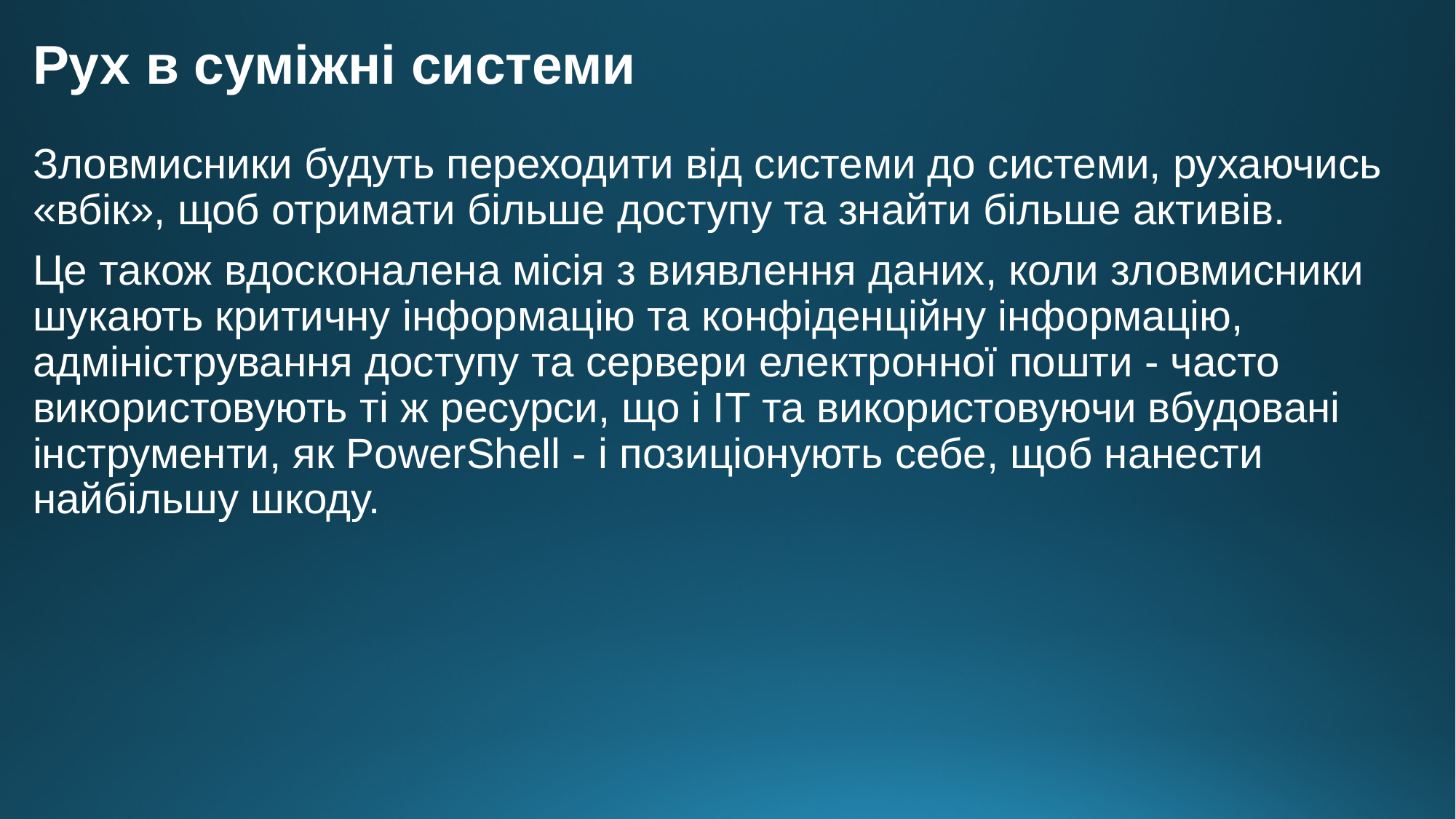

Рух в суміжні системи
Зловмисники будуть переходити від системи до системи, рухаючись «вбік», щоб отримати більше доступу та знайти більше активів.
Це також вдосконалена місія з виявлення даних, коли зловмисники шукають критичну інформацію та конфіденційну інформацію, адміністрування доступу та сервери електронної пошти - часто використовують ті ж ресурси, що і ІТ та використовуючи вбудовані інструменти, як PowerShell - і позиціонують себе, щоб нанести найбільшу шкоду.